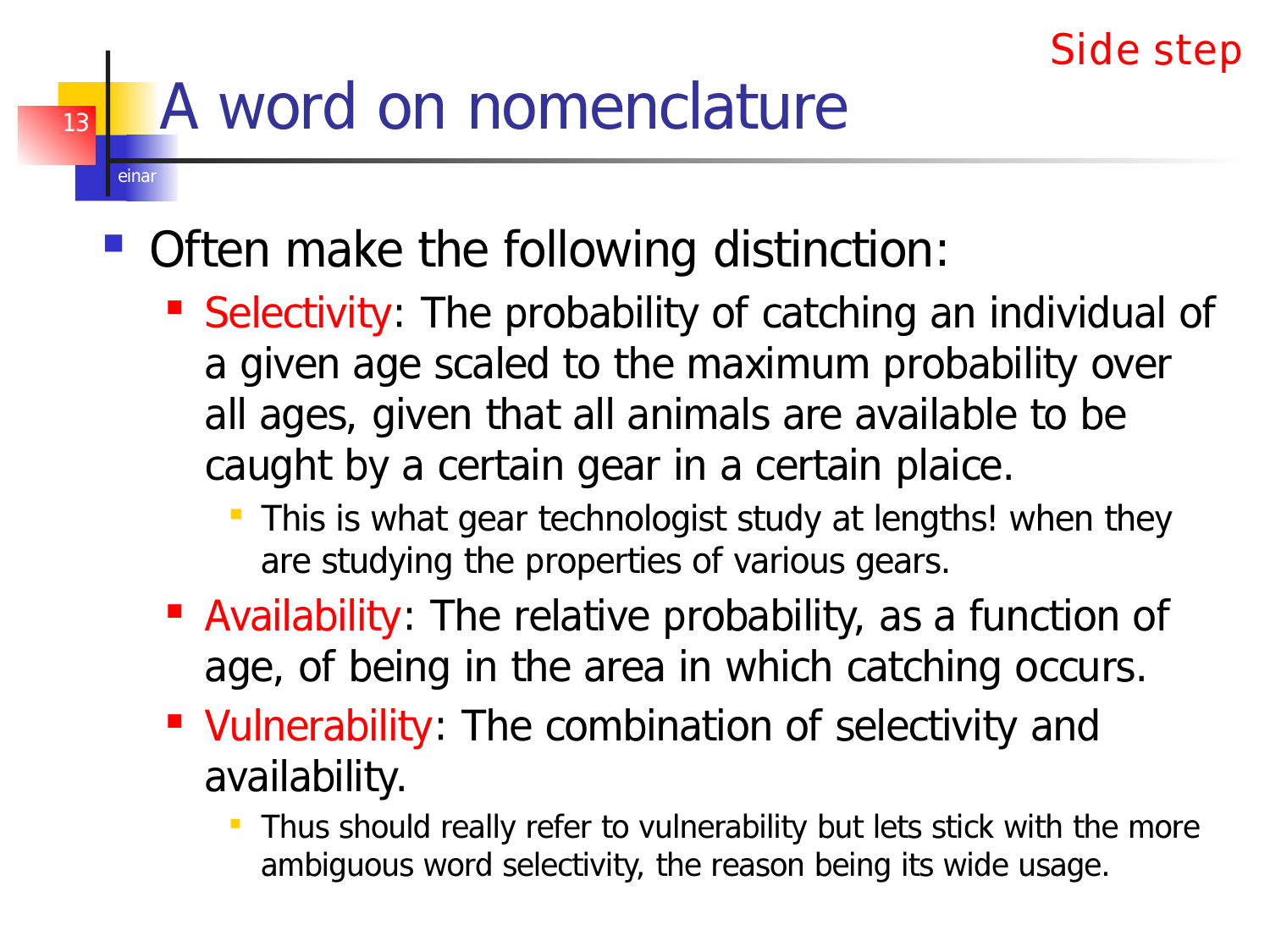

Side step
# A word on nomenclature
13
Often make the following distinction:
Selectivity: The probability of catching an individual of a given age scaled to the maximum probability over all ages, given that all animals are available to be caught by a certain gear in a certain plaice.
This is what gear technologist study at lengths! when they are studying the properties of various gears.
Availability: The relative probability, as a function of age, of being in the area in which catching occurs.
Vulnerability: The combination of selectivity and availability.
Thus should really refer to vulnerability but lets stick with the more ambiguous word selectivity, the reason being its wide usage.